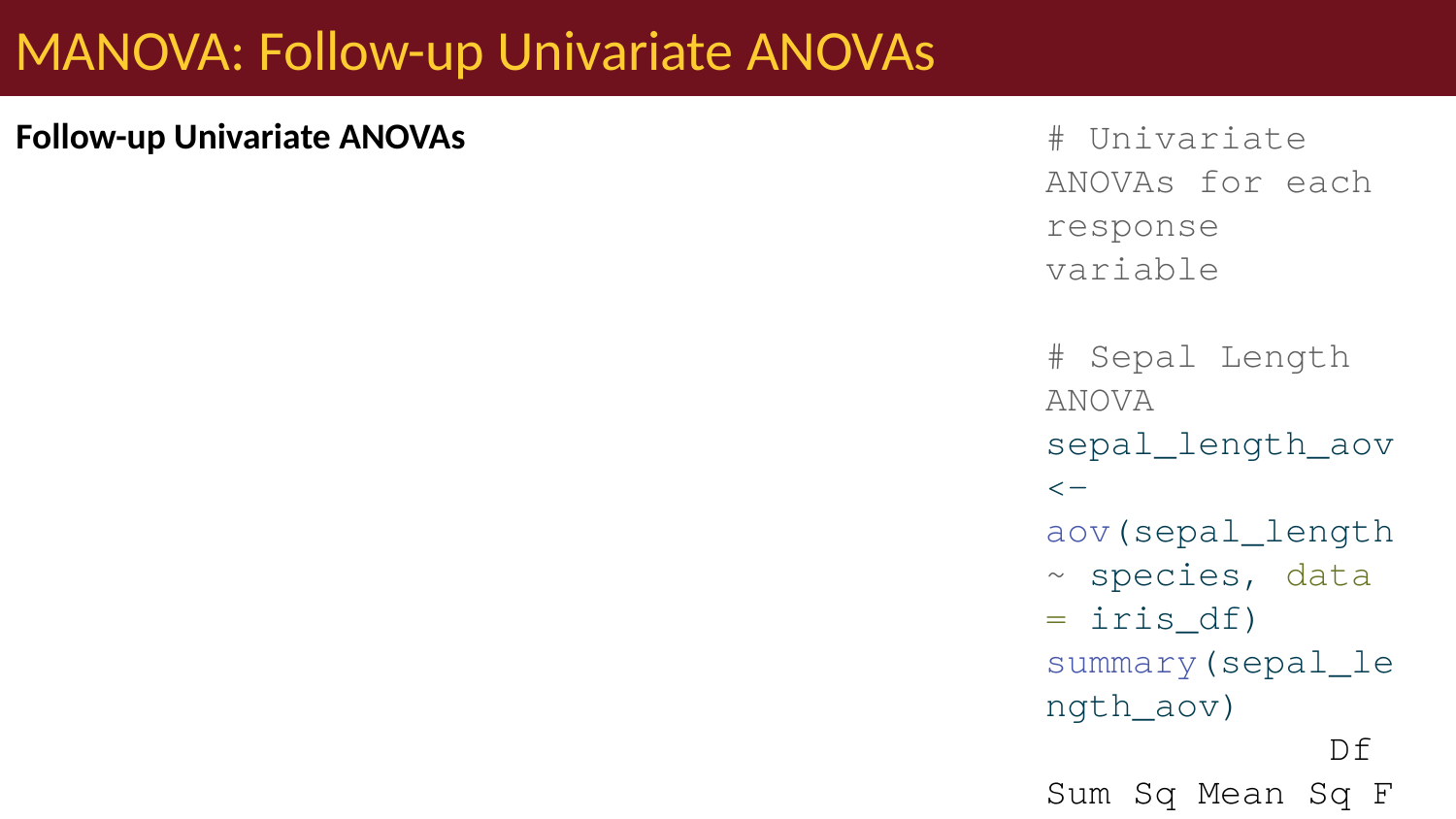

# MANOVA: Follow-up Univariate ANOVAs
Follow-up Univariate ANOVAs
# Univariate ANOVAs for each response variable # Sepal Length ANOVA sepal_length_aov <- aov(sepal_length ~ species, data = iris_df) summary(sepal_length_aov)
             Df Sum Sq Mean Sq F value Pr(>F)
species       2  63.21  31.606   119.3 <2e-16 ***
Residuals   147  38.96   0.265
---
Signif. codes:  0 '***' 0.001 '**' 0.01 '*' 0.05 '.' 0.1 ' ' 1
# Sepal Width ANOVA sepal_width_aov <- aov(sepal_width ~ species, data = iris_df) summary(sepal_width_aov)
             Df Sum Sq Mean Sq F value Pr(>F)
species       2  11.35   5.672   49.16 <2e-16 ***
Residuals   147  16.96   0.115
---
Signif. codes:  0 '***' 0.001 '**' 0.01 '*' 0.05 '.' 0.1 ' ' 1
# Petal Length ANOVA petal_length_aov <- aov(petal_length ~ species, data = iris_df) summary(petal_length_aov)
             Df Sum Sq Mean Sq F value Pr(>F)
species       2  437.1  218.55    1180 <2e-16 ***
Residuals   147   27.2    0.19
---
Signif. codes:  0 '***' 0.001 '**' 0.01 '*' 0.05 '.' 0.1 ' ' 1
# Petal Width ANOVA petal_width_aov <- aov(petal_width ~ species, data = iris_df) summary(petal_width_aov)
             Df Sum Sq Mean Sq F value Pr(>F)
species       2  80.41   40.21     960 <2e-16 ***
Residuals   147   6.16    0.04
---
Signif. codes:  0 '***' 0.001 '**' 0.01 '*' 0.05 '.' 0.1 ' ' 1